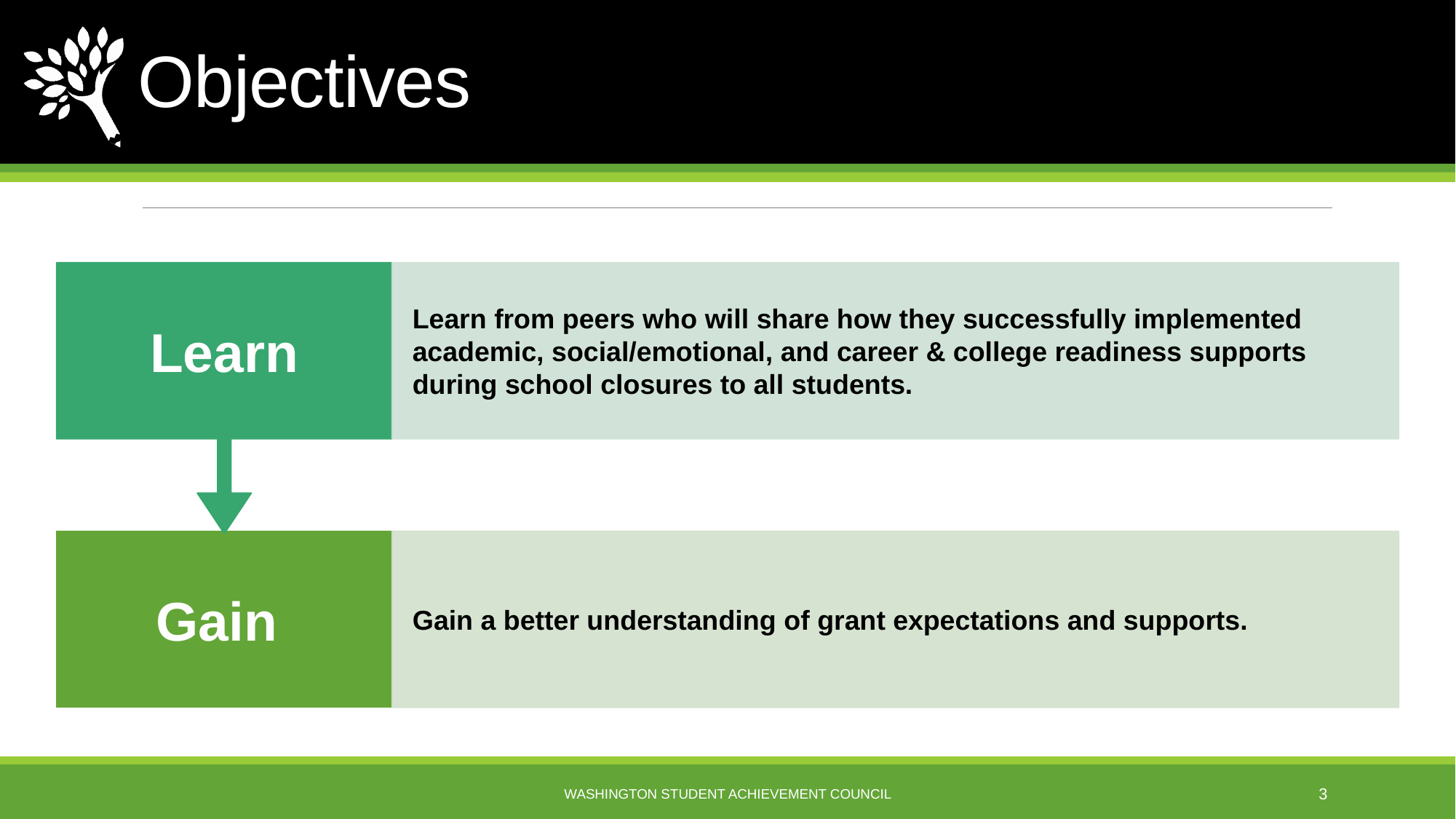

# Objectives
Gain
Gain a better understanding of grant expectations and supports.
Learn
Learn from peers who will share how they successfully implemented academic, social/emotional, and career & college readiness supports during school closures to all students.
Washington Student Achievement Council
3